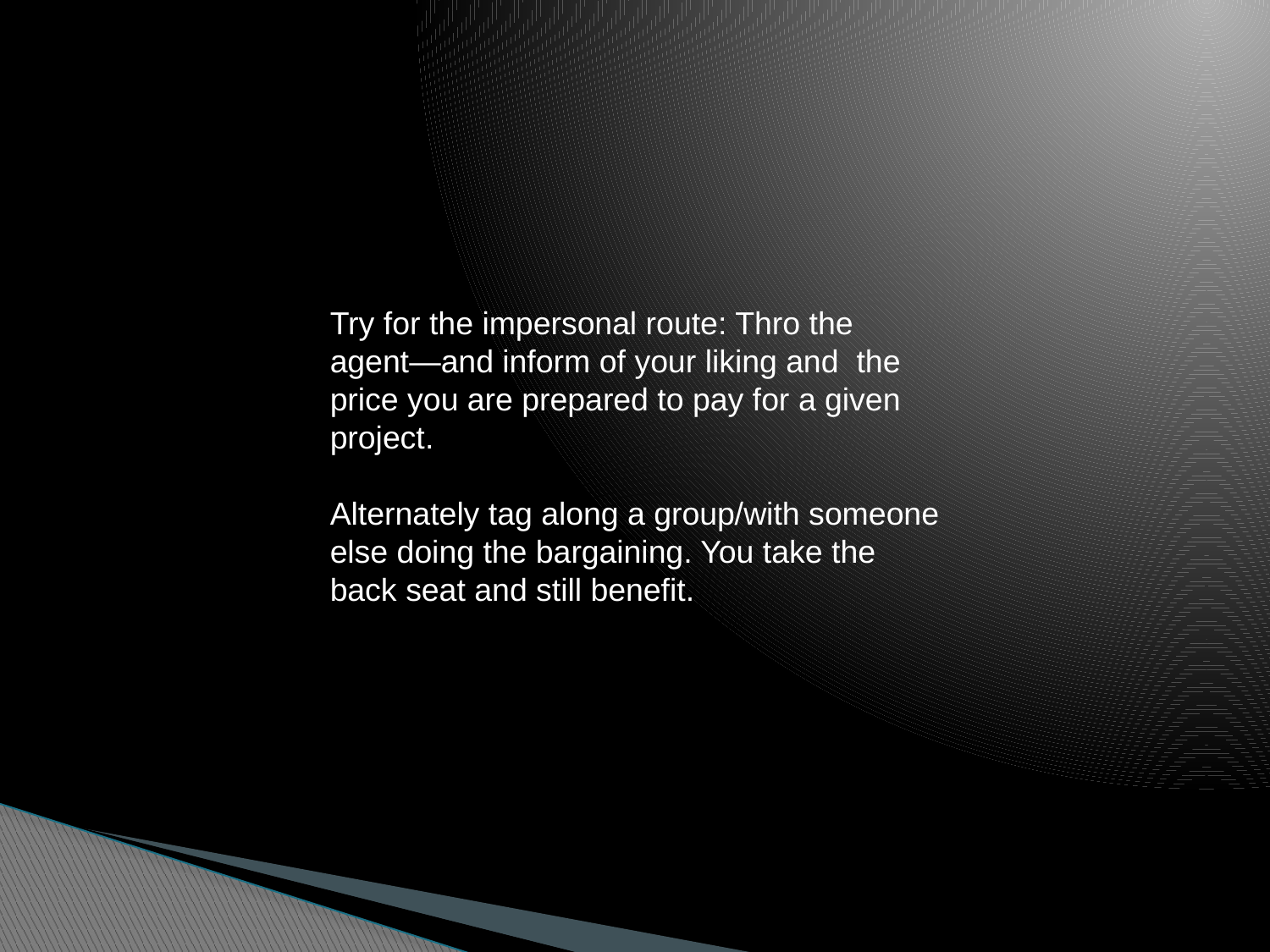

#
Try for the impersonal route: Thro the agent—and inform of your liking and  the price you are prepared to pay for a given project.
Alternately tag along a group/with someone else doing the bargaining. You take the back seat and still benefit.